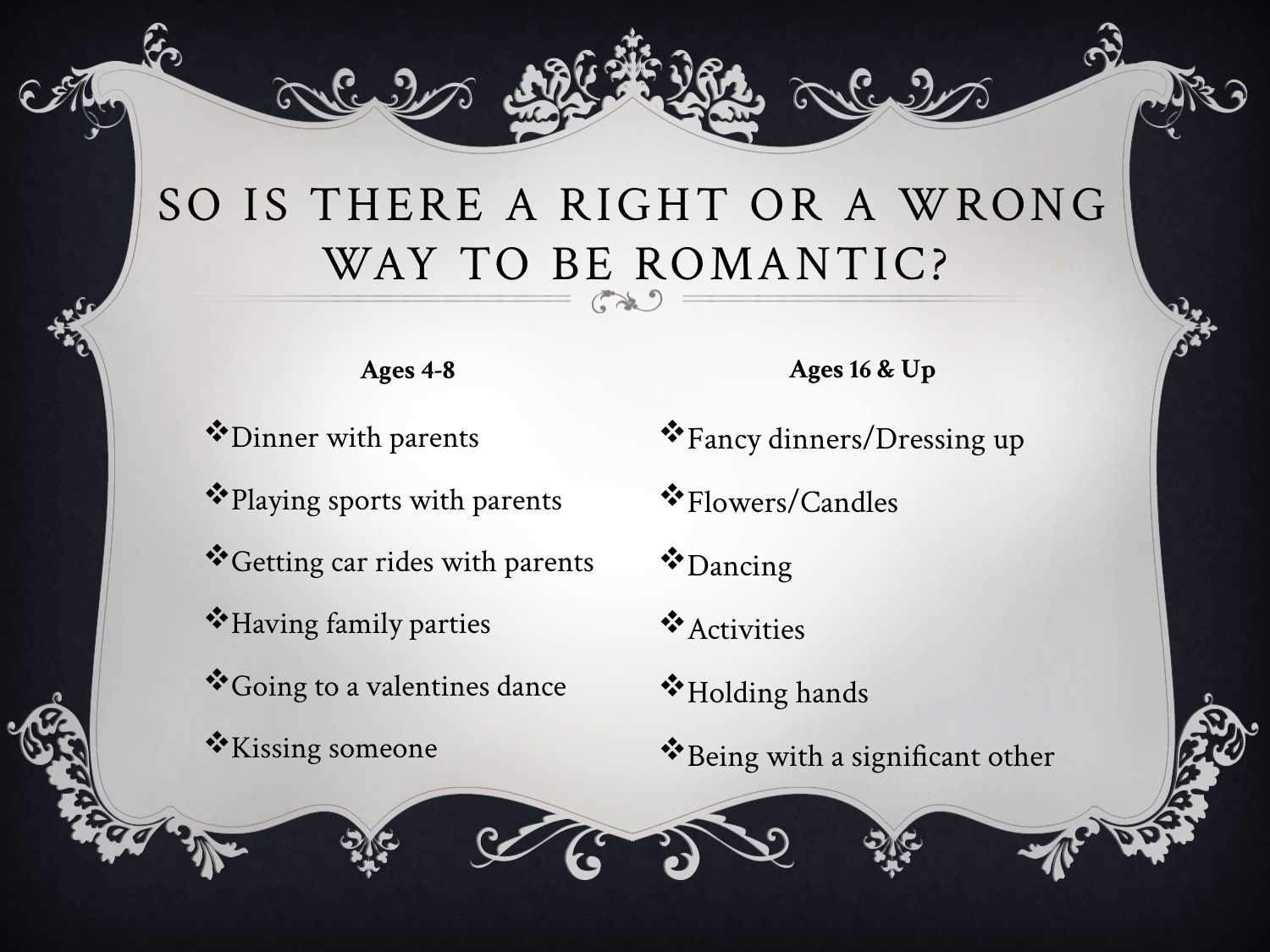

# SO is there a right or a wrong way to be romantic?
Ages 16 & Up
Ages 4-8
Dinner with parents
Playing sports with parents
Getting car rides with parents
Having family parties
Going to a valentines dance
Kissing someone
Fancy dinners/Dressing up
Flowers/Candles
Dancing
Activities
Holding hands
Being with a significant other